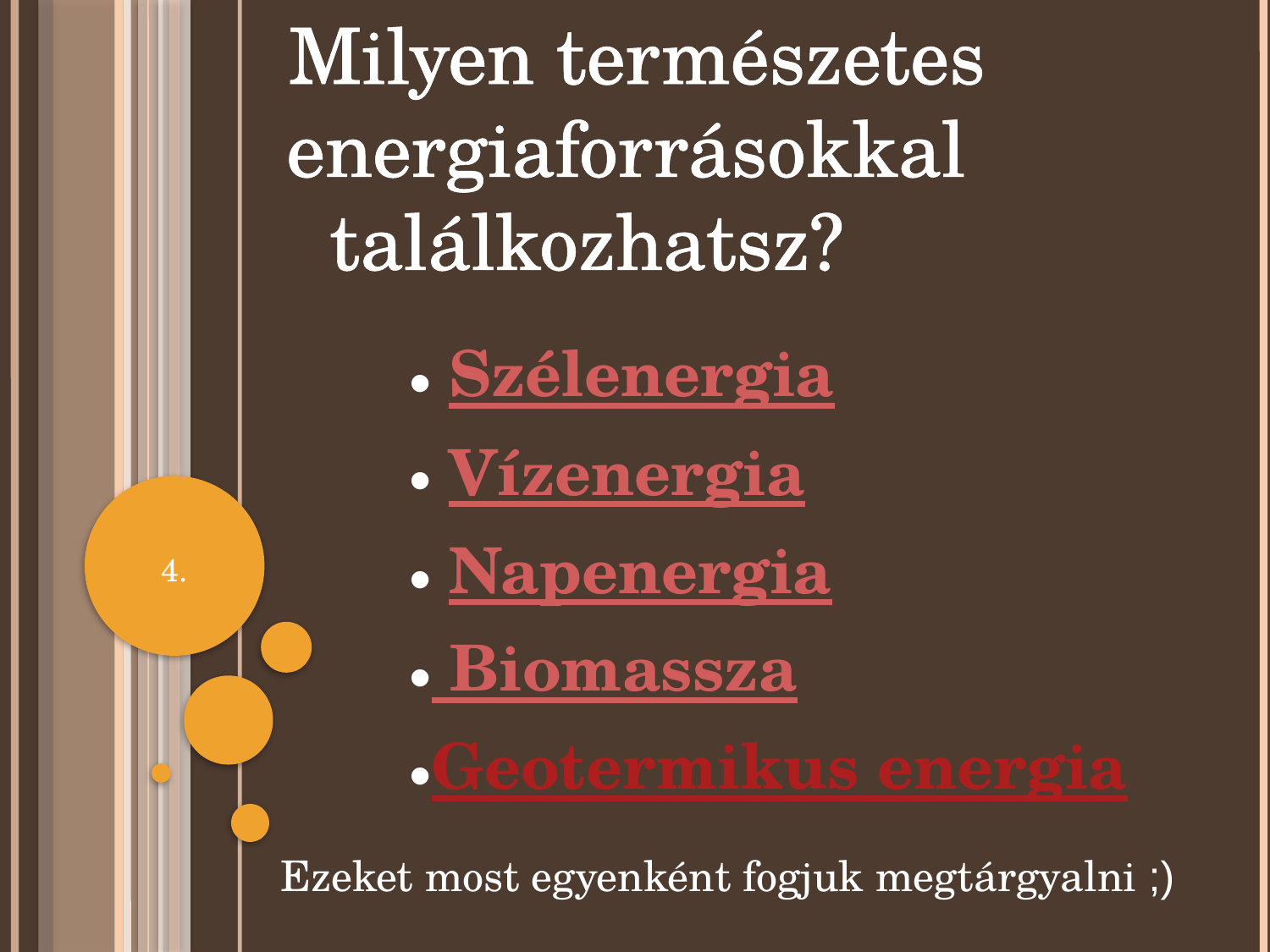

Milyen természetes
energiaforrásokkal
  találkozhatsz?
 Szélenergia
 Vízenergia
 Napenergia
 Biomassza
Geotermikus energia
4.
Ezeket most egyenként fogjuk megtárgyalni ;)